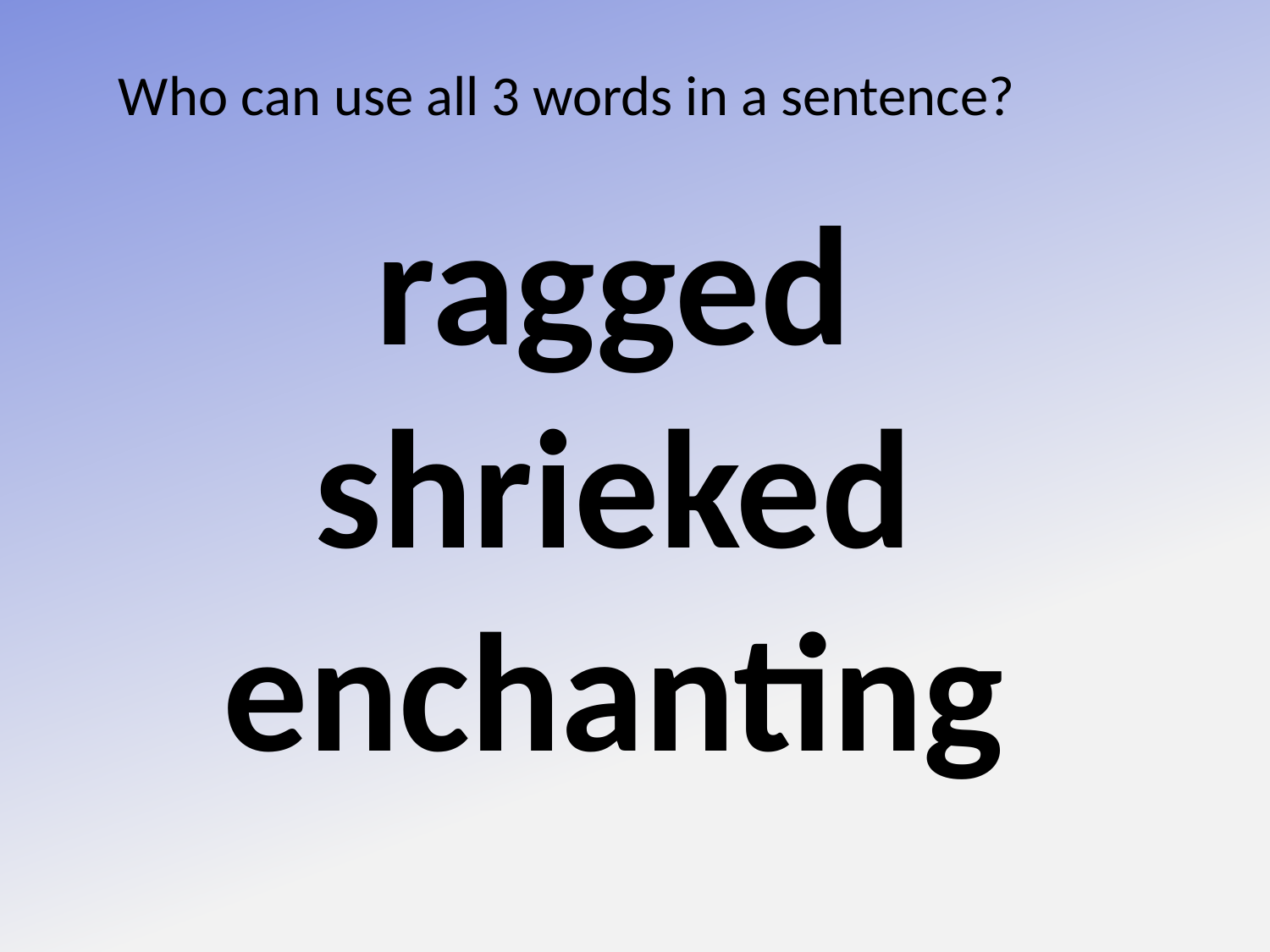

Who can use all 3 words in a sentence?
ragged
shrieked
enchanting